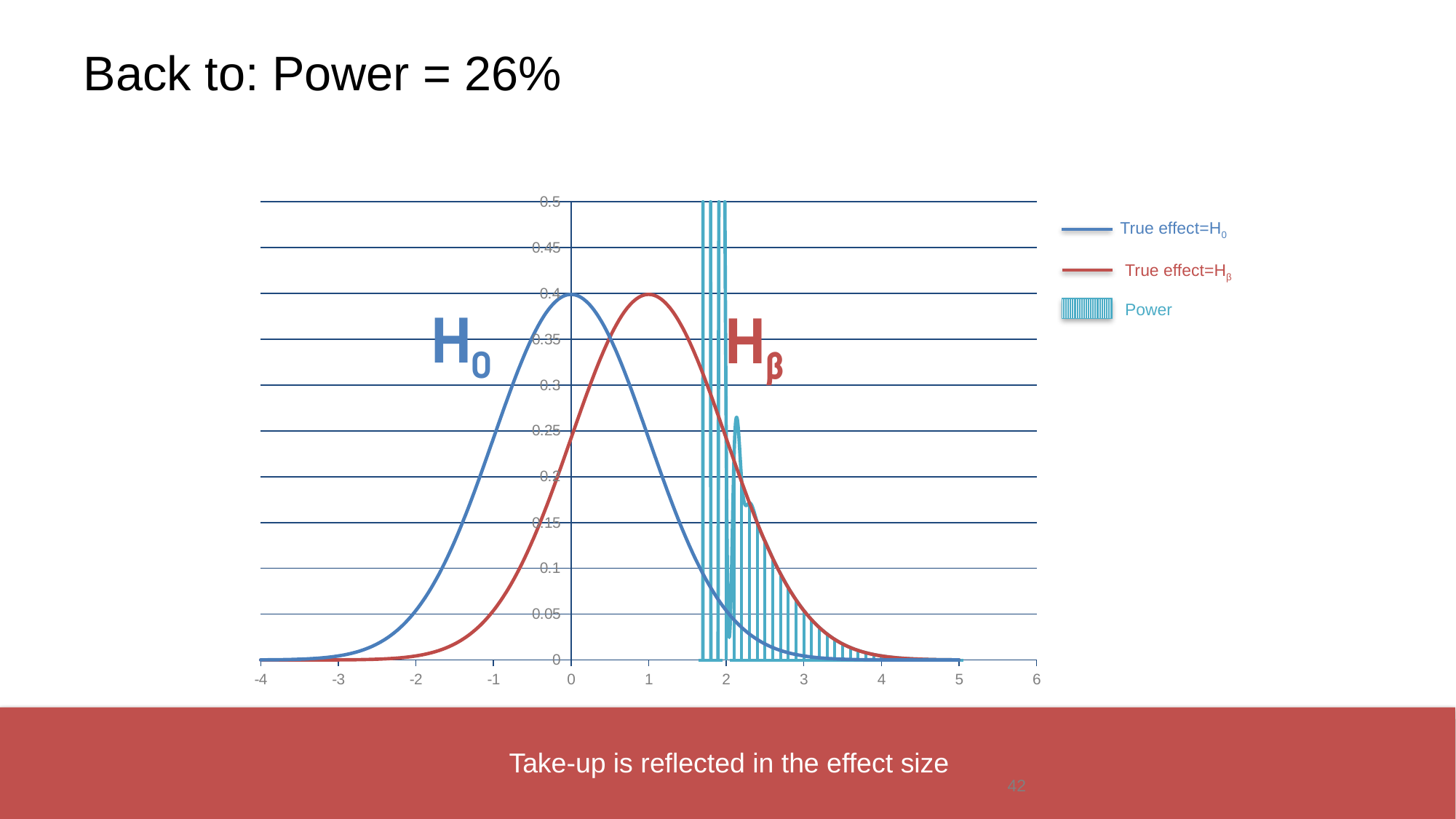

# Back to: Power = 26%

### Chart

| Category | control | treatment | power |
|---|---|---|---|

True effect=H0
True effect=Hβ
Power
H0
Hβ

Take-up is reflected in the effect size
42